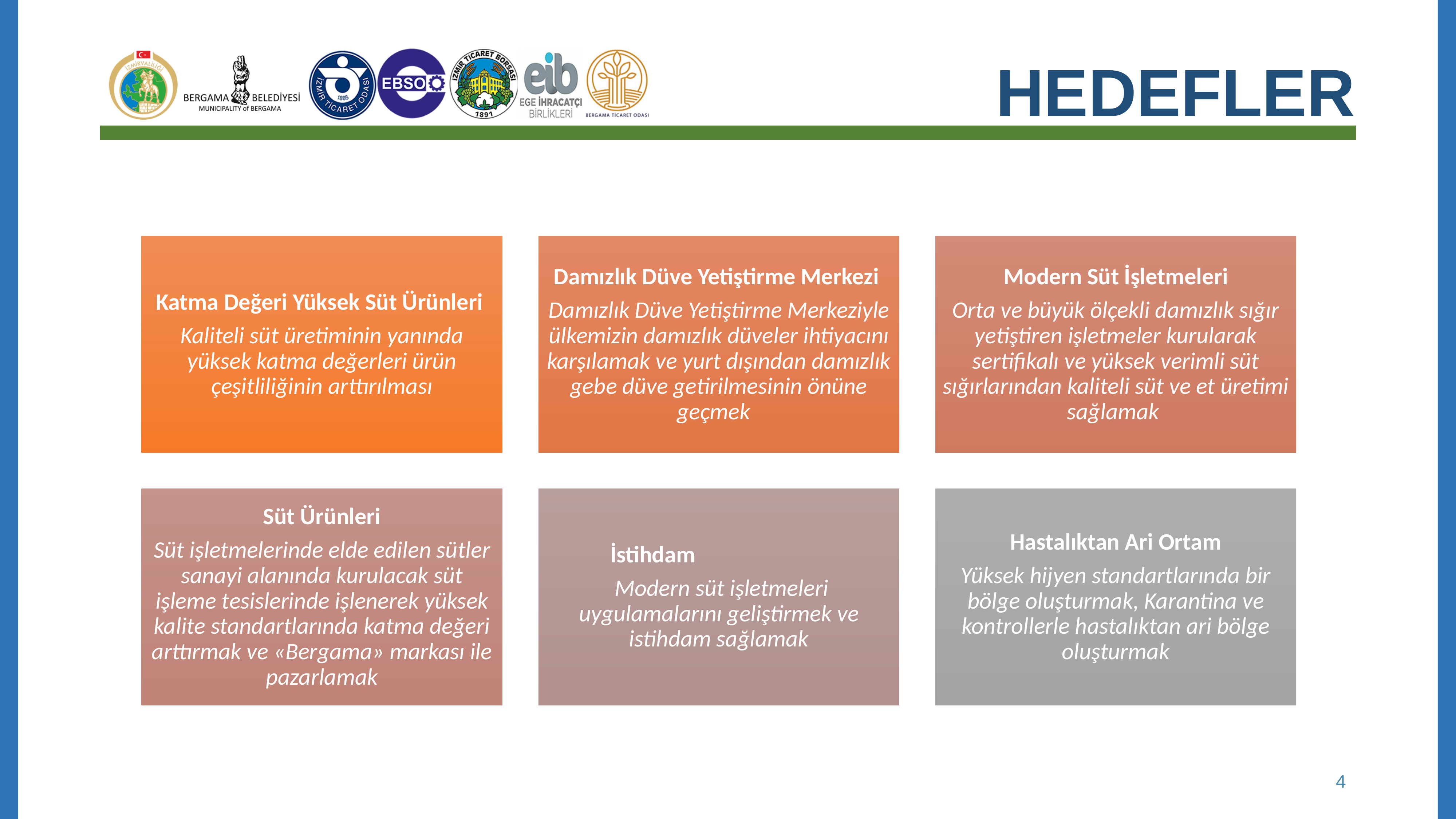

HEDEFLER
Katma Değeri Yüksek Süt Ürünleri
Kaliteli süt üretiminin yanında yüksek katma değerleri ürün çeşitliliğinin arttırılması
Damızlık Düve Yetiştirme Merkezi
Damızlık Düve Yetiştirme Merkeziyle ülkemizin damızlık düveler ihtiyacını karşılamak ve yurt dışından damızlık gebe düve getirilmesinin önüne geçmek
Modern Süt İşletmeleri
Orta ve büyük ölçekli damızlık sığır yetiştiren işletmeler kurularak sertifikalı ve yüksek verimli süt sığırlarından kaliteli süt ve et üretimi sağlamak
Süt Ürünleri
Süt işletmelerinde elde edilen sütler sanayi alanında kurulacak süt işleme tesislerinde işlenerek yüksek kalite standartlarında katma değeri arttırmak ve «Bergama» markası ile pazarlamak
İstihdam
 Modern süt işletmeleri uygulamalarını geliştirmek ve istihdam sağlamak
Hastalıktan Ari Ortam
Yüksek hijyen standartlarında bir bölge oluşturmak, Karantina ve kontrollerle hastalıktan ari bölge oluşturmak